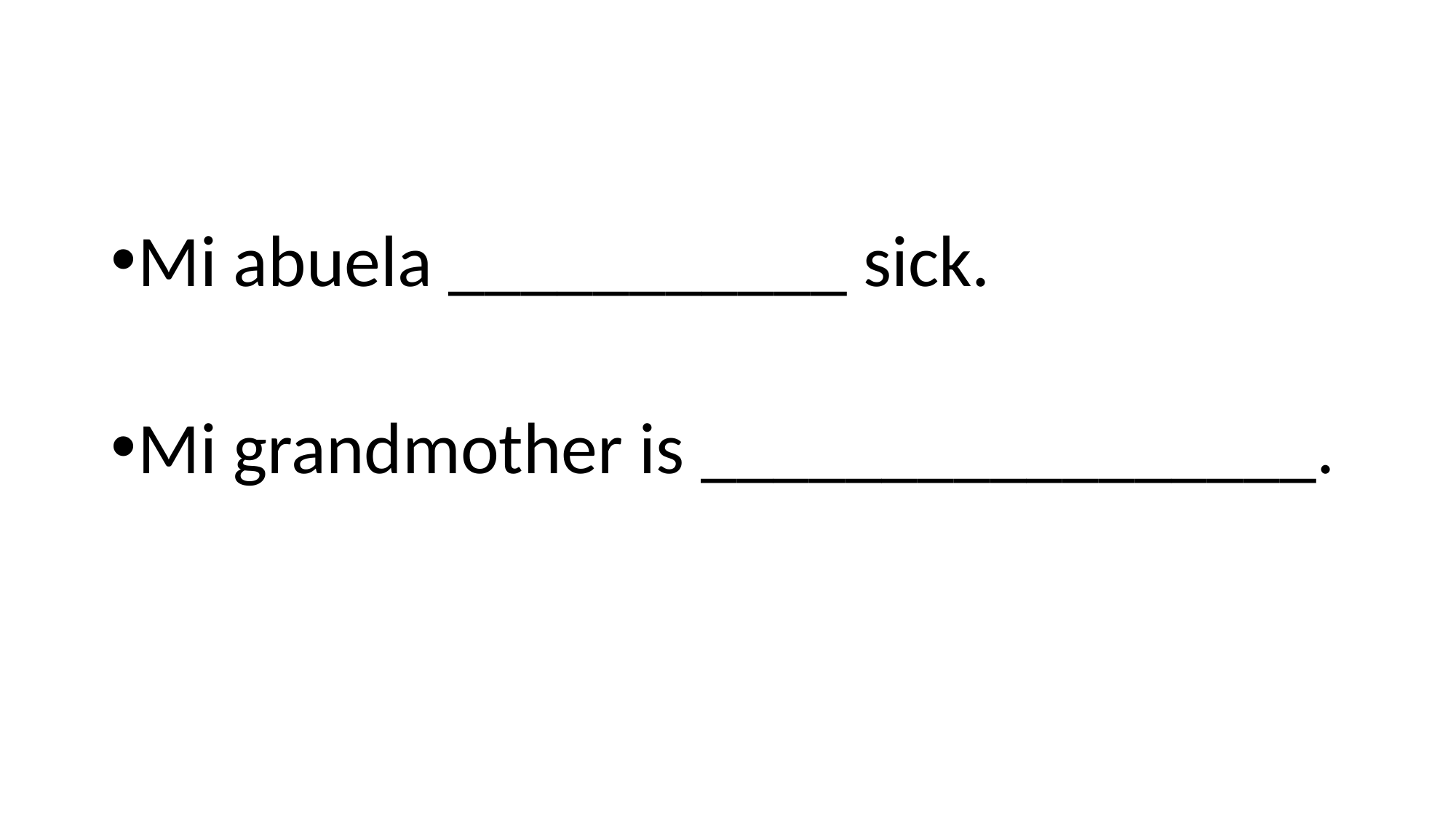

#
Mi abuela ___________ sick.

Mi grandmother is _________________.